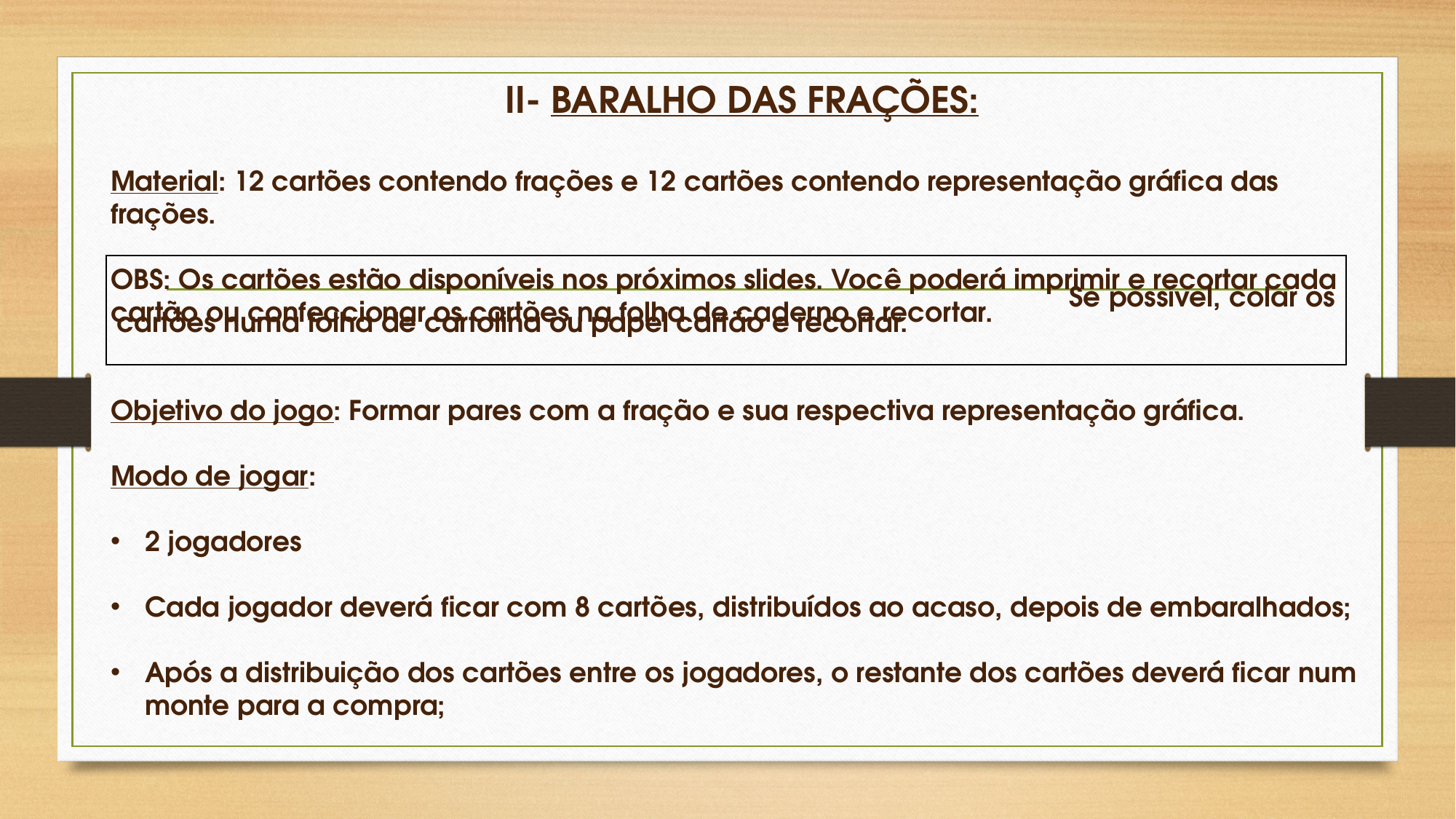

II- BARALHO DAS FRAÇÕES:

Material: 12 cartões contendo frações e 12 cartões contendo representação gráfica das frações.

OBS: Os cartões estão disponíveis nos próximos slides. Você poderá imprimir e recortar cada cartão ou confeccionar os cartões na folha de caderno e recortar.

Objetivo do jogo: Formar pares com a fração e sua respectiva representação gráfica.

Modo de jogar:

2 jogadores

Cada jogador deverá ficar com 8 cartões, distribuídos ao acaso, depois de embaralhados;

Após a distribuição dos cartões entre os jogadores, o restante dos cartões deverá ficar num monte para a compra;

| Se possível, colar os cartões numa folha de cartolina ou papel cartão e recortar. |
| --- |